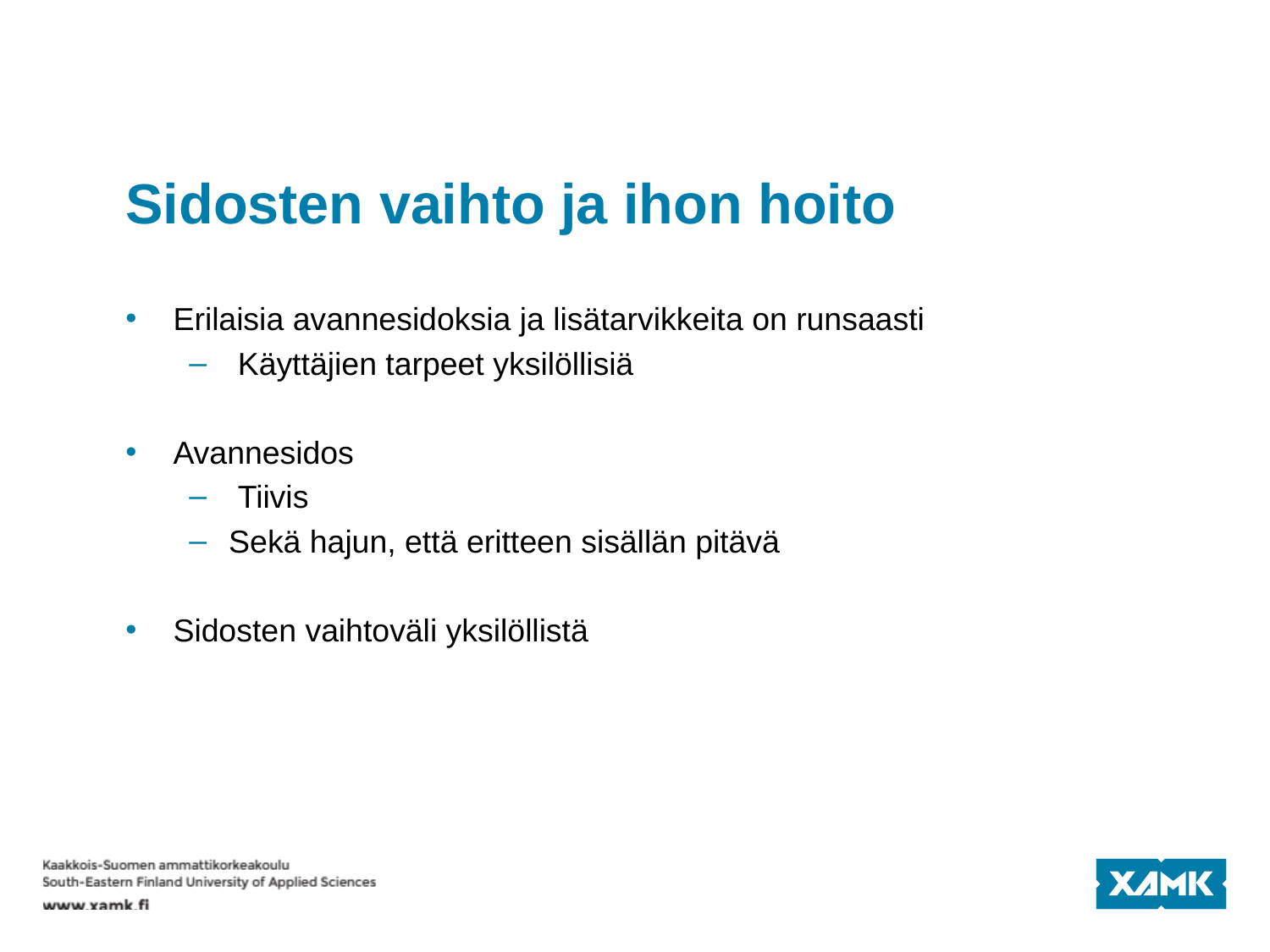

# Sidosten vaihto ja ihon hoito
Erilaisia avannesidoksia ja lisätarvikkeita on runsaasti
 Käyttäjien tarpeet yksilöllisiä

Avannesidos
 Tiivis
Sekä hajun, että eritteen sisällän pitävä

Sidosten vaihtoväli yksilöllistä